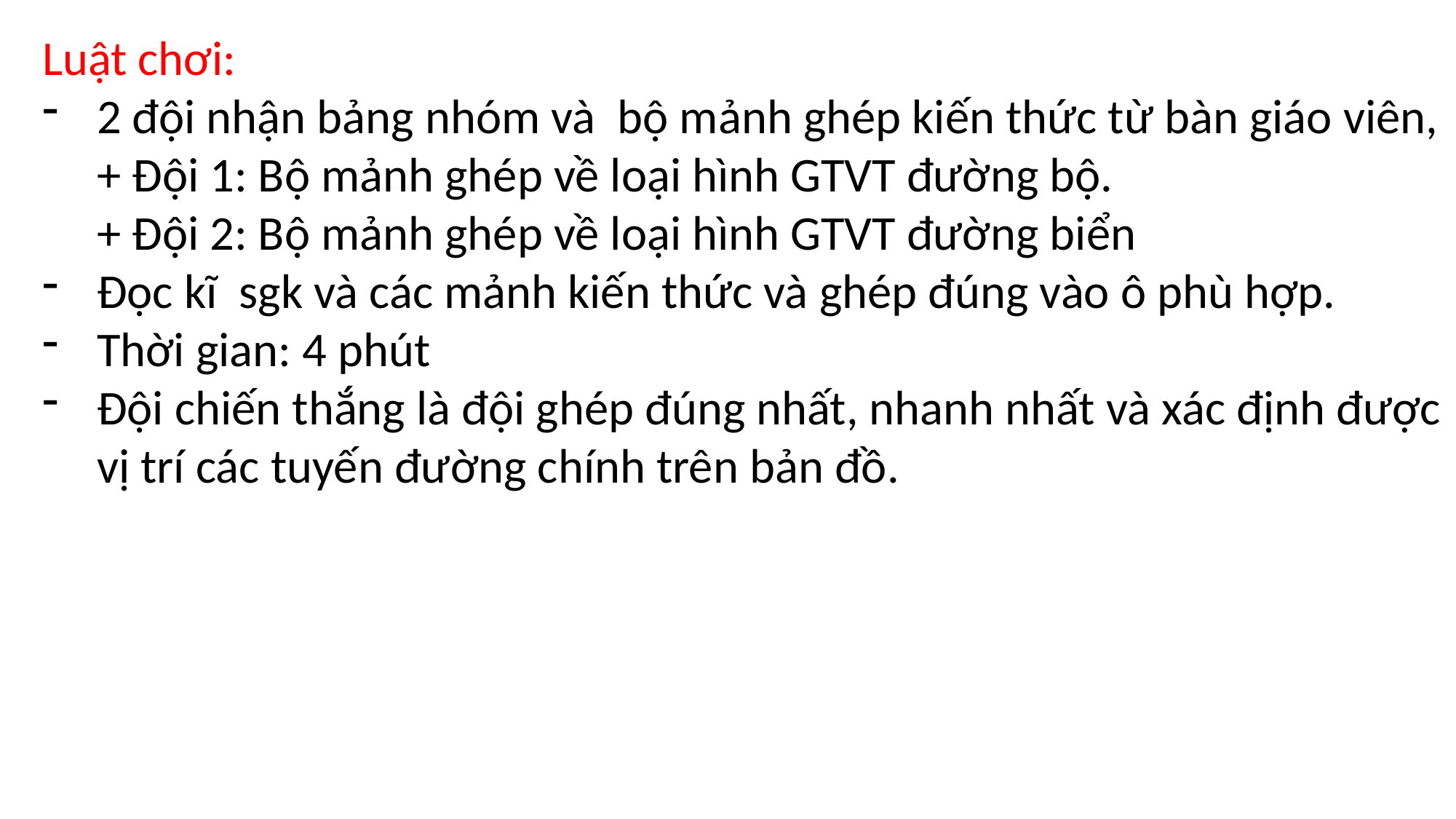

Luật chơi:
2 đội nhận bảng nhóm và  bộ mảnh ghép kiến thức từ bàn giáo viên,
     + Đội 1: Bộ mảnh ghép về loại hình GTVT đường bộ.
     + Đội 2: Bộ mảnh ghép về loại hình GTVT đường biển
Đọc kĩ  sgk và các mảnh kiến thức và ghép đúng vào ô phù hợp.
Thời gian: 4 phút
Đội chiến thắng là đội ghép đúng nhất, nhanh nhất và xác định được vị trí các tuyến đường chính trên bản đồ.